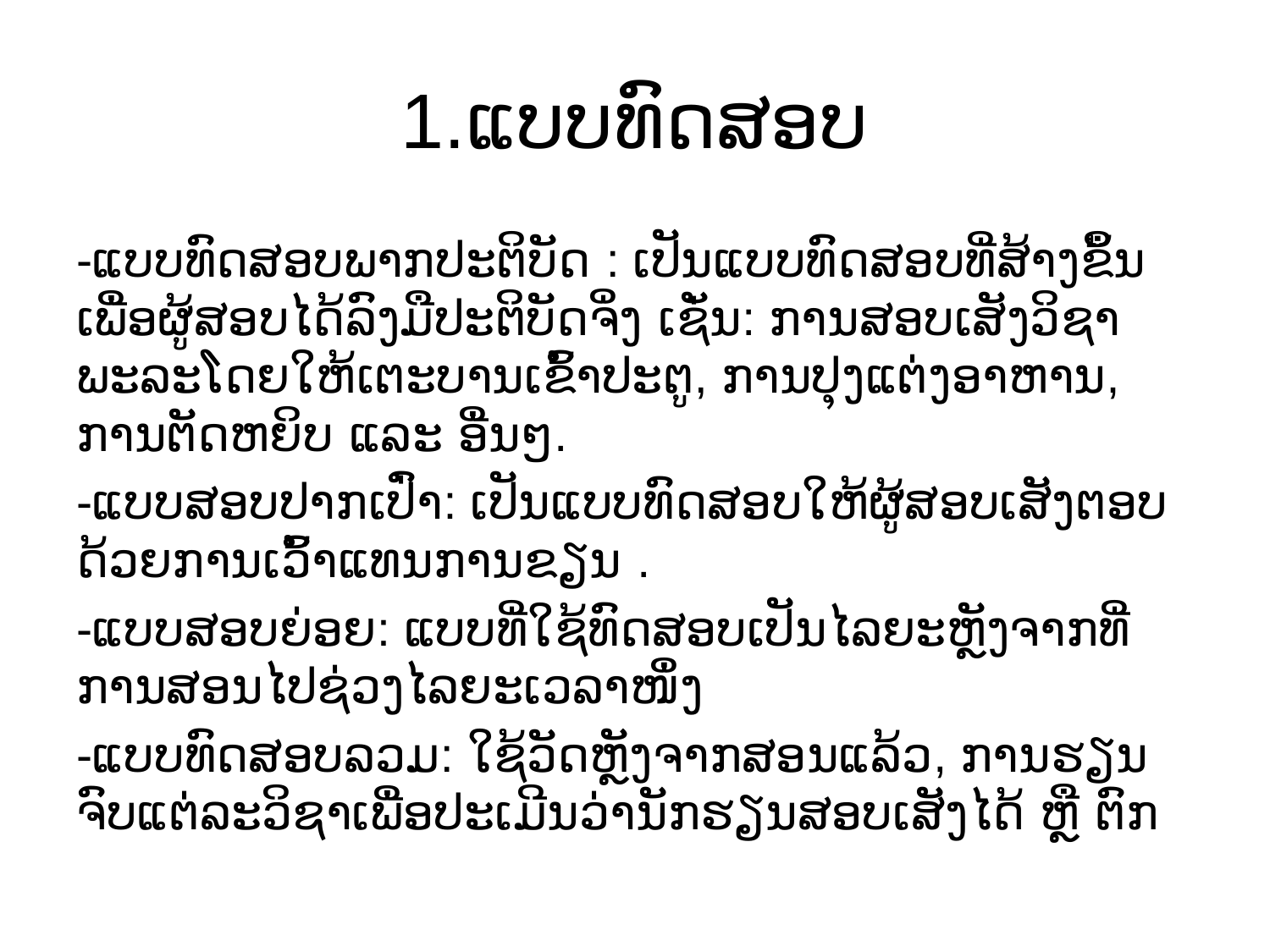

# 1.ແບບທົດສອບ
-ແບບທົດສອບພາກປະຕິບັດ : ເປັນແບບທົດສອບທີ່ສ້າງຂຶ້ນເພື່ອຜູ້ສອບໄດ້ລົງມືປະຕິບັດຈິ່ງ ເຊັ່ນ: ການສອບເສັງວິຊາພະລະໂດຍໃຫ້ເຕະບານເຂົ້າປະຕູ, ການປຸງແຕ່ງອາຫານ, ການຕັດຫຍິບ ແລະ ອື່ນໆ.
-ແບບສອບປາກເປົ່າ: ເປັນແບບທົດສອບໃຫ້ຜູ້ສອບເສັງຕອບດ້ວຍການເວົ້າແທນການຂຽນ .
-ແບບສອບຍ່ອຍ: ແບບທີ່ໃຊ້ທົດສອບເປັນໄລຍະຫຼັງຈາກທີ່ການສອນໄປຊ່ວງໄລຍະເວລາໜຶ່ງ
-ແບບທົດສອບລວມ: ໃຊ້ວັດຫຼັງຈາກສອນແລ້ວ, ການຮຽນຈົບແຕ່ລະວິຊາເພື່ອປະເມີນວ່ານັກຮຽນສອບເສັງໄດ້ ຫຼື ຕົກ